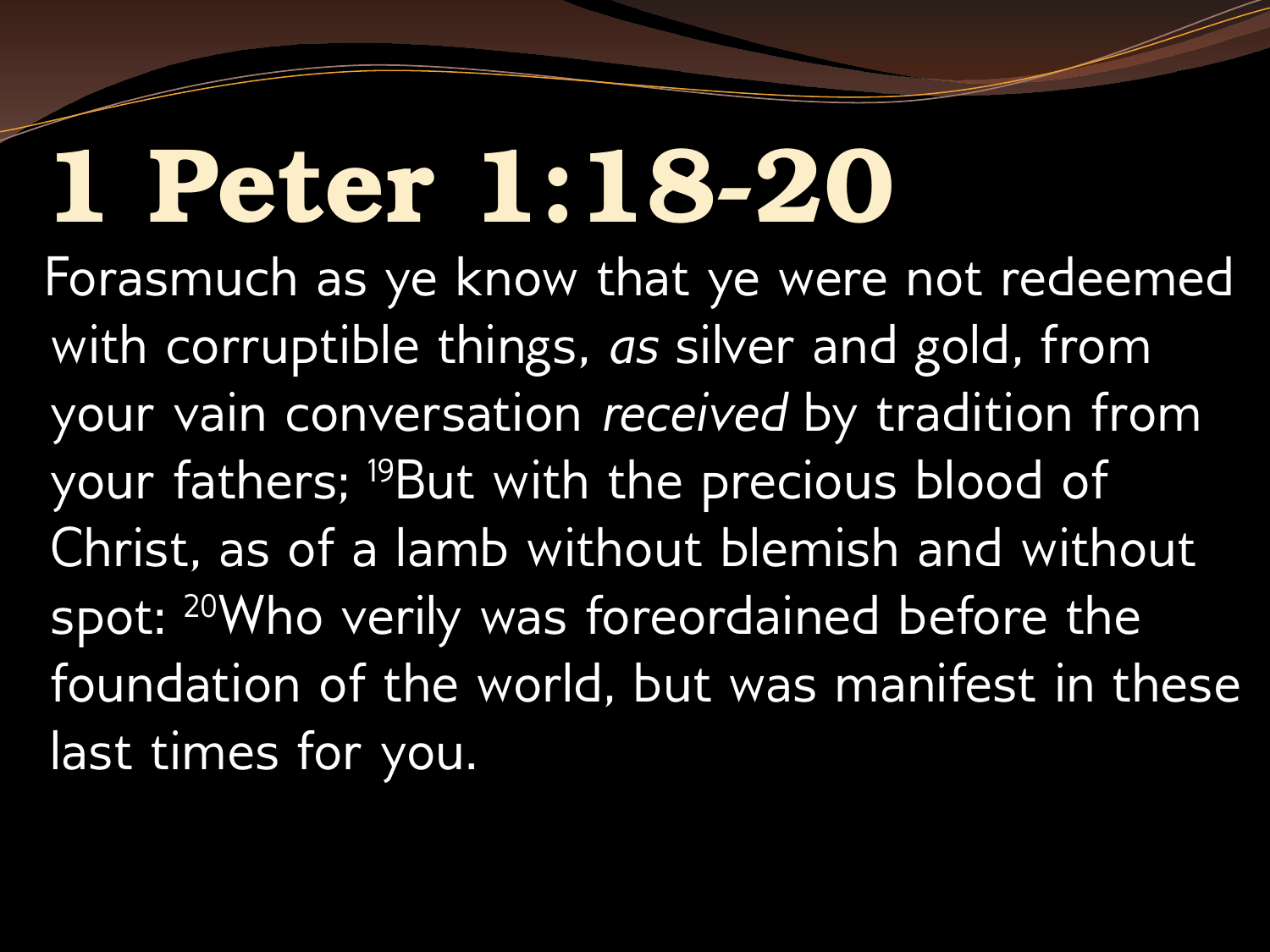

# 1 Peter 1:18-20
    Forasmuch as ye know that ye were not redeemed with corruptible things, as silver and gold, from your vain conversation received by tradition from your fathers; 19But with the precious blood of Christ, as of a lamb without blemish and without spot: 20Who verily was foreordained before the foundation of the world, but was manifest in these last times for you.